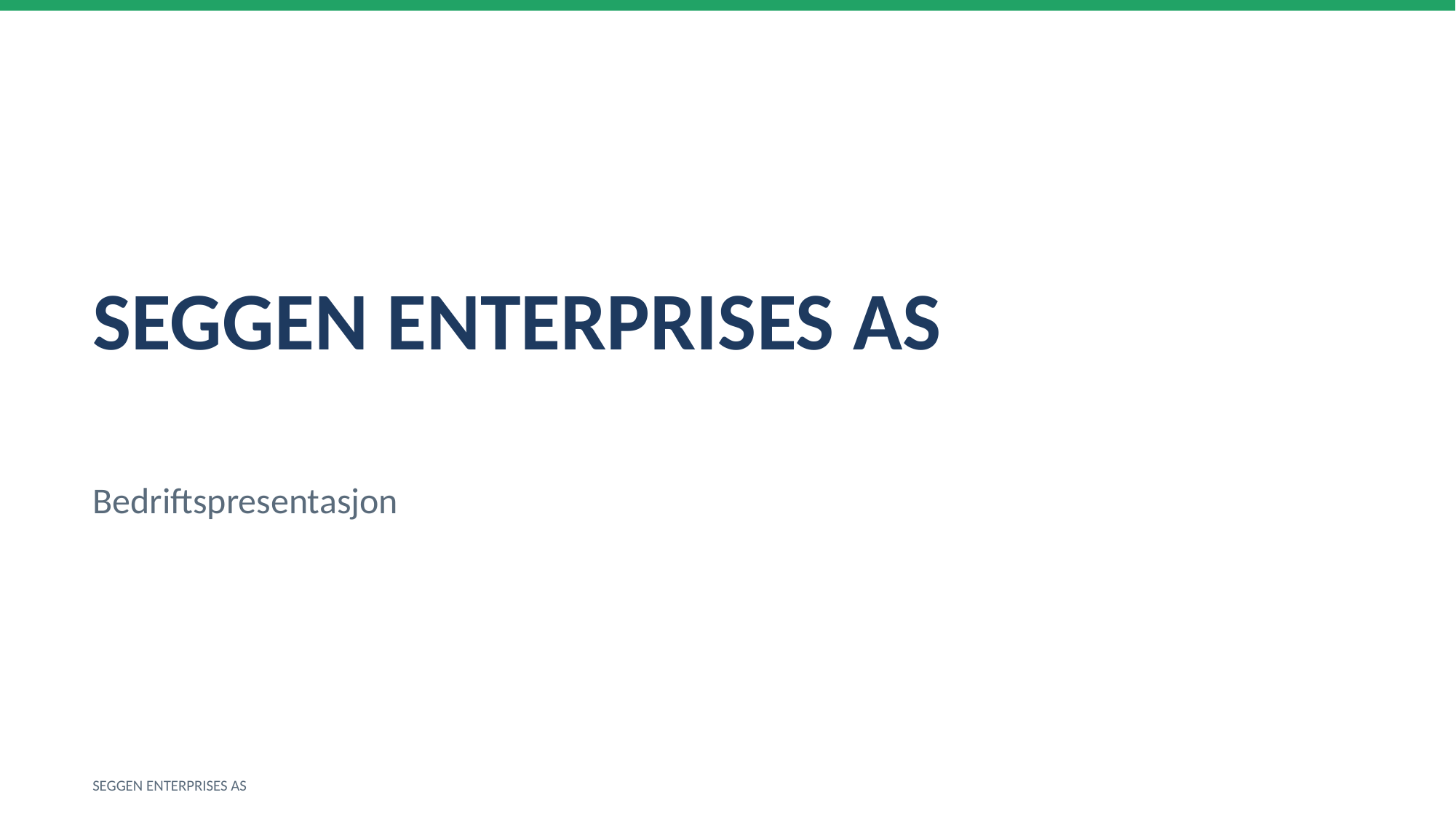

SEGGEN ENTERPRISES AS
Bedriftspresentasjon
SEGGEN ENTERPRISES AS